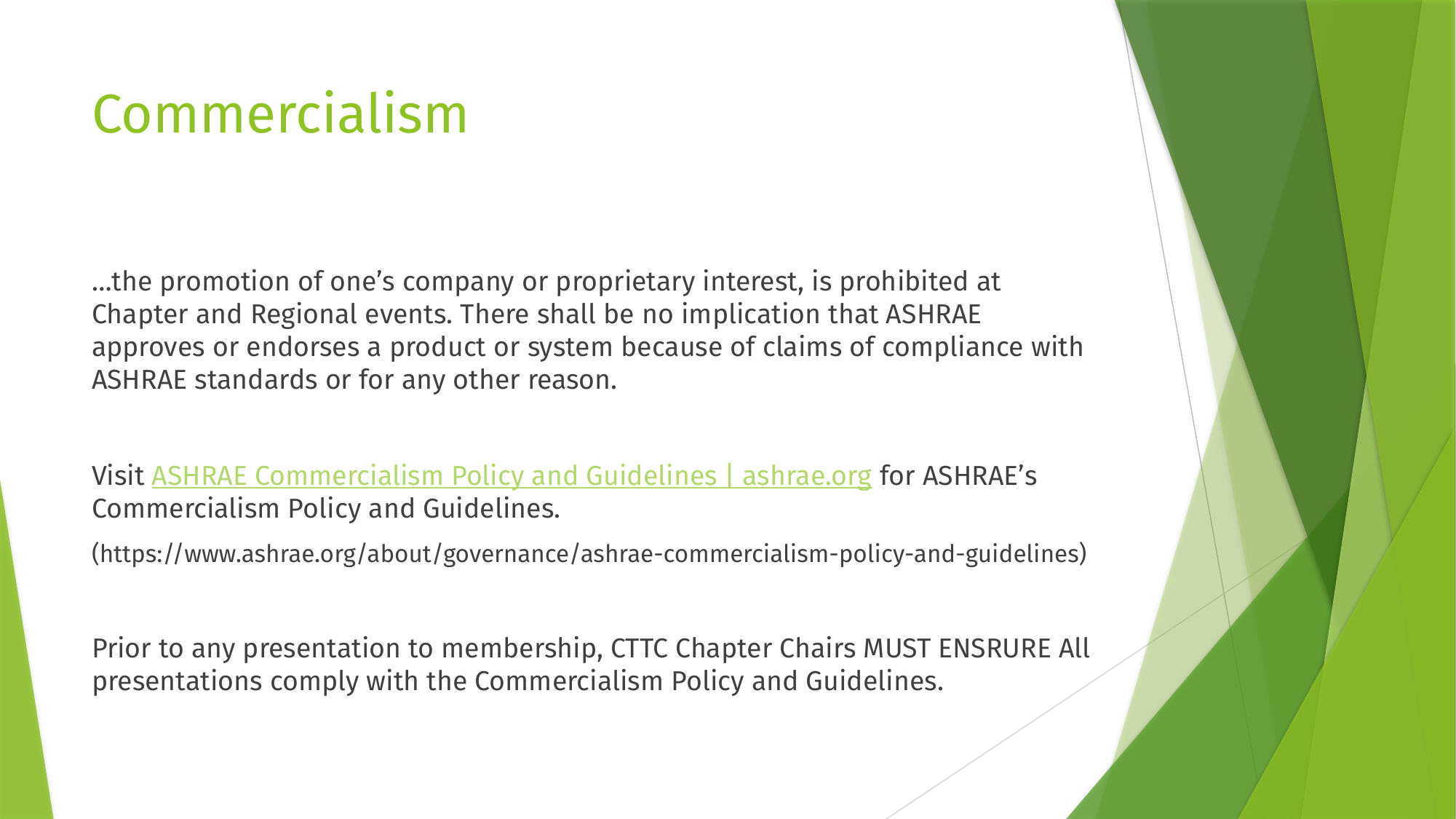

# Commercialism
…the promotion of one’s company or proprietary interest, is prohibited at Chapter and Regional events. There shall be no implication that ASHRAE approves or endorses a product or system because of claims of compliance with ASHRAE standards or for any other reason.

Visit ASHRAE Commercialism Policy and Guidelines | ashrae.org for ASHRAE’s Commercialism Policy and Guidelines.
(https://www.ashrae.org/about/governance/ashrae-commercialism-policy-and-guidelines)

Prior to any presentation to membership, CTTC Chapter Chairs MUST ENSRURE All presentations comply with the Commercialism Policy and Guidelines.